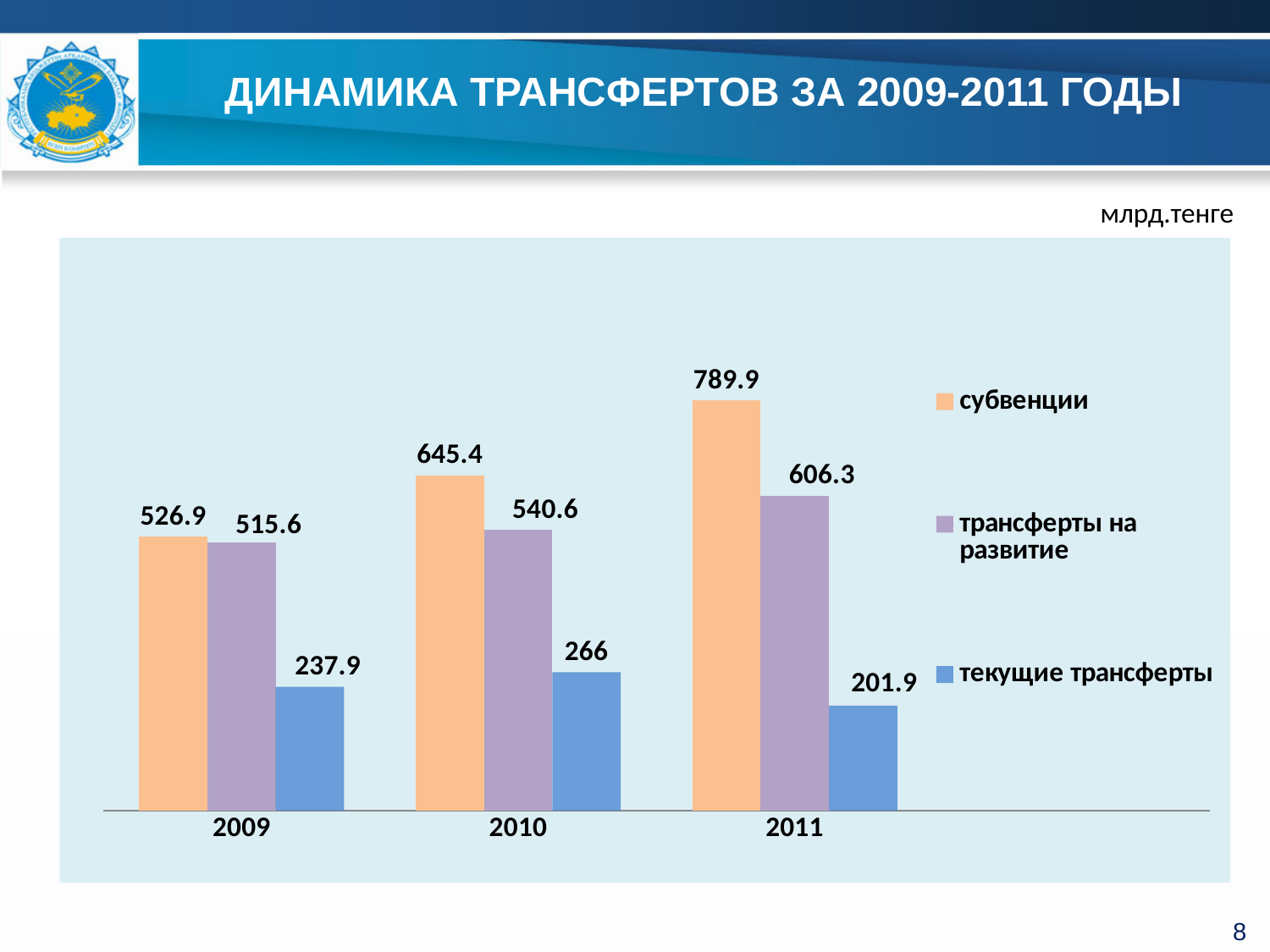

ДИНАМИКА ТРАНСФЕРТОВ ЗА 2009-2011 ГОДЫ
 млрд.тенге

### Chart

| Category | субвенции | трансферты на развитие | текущие трансферты |
|---|---|---|---|
| 2009 | 526.9 | 515.6 | 237.9 |
| 2010 | 645.4 | 540.6 | 266.0 |
| 2011 | 789.9 | 606.3 | 201.9 |
|  | None | None | None |
8